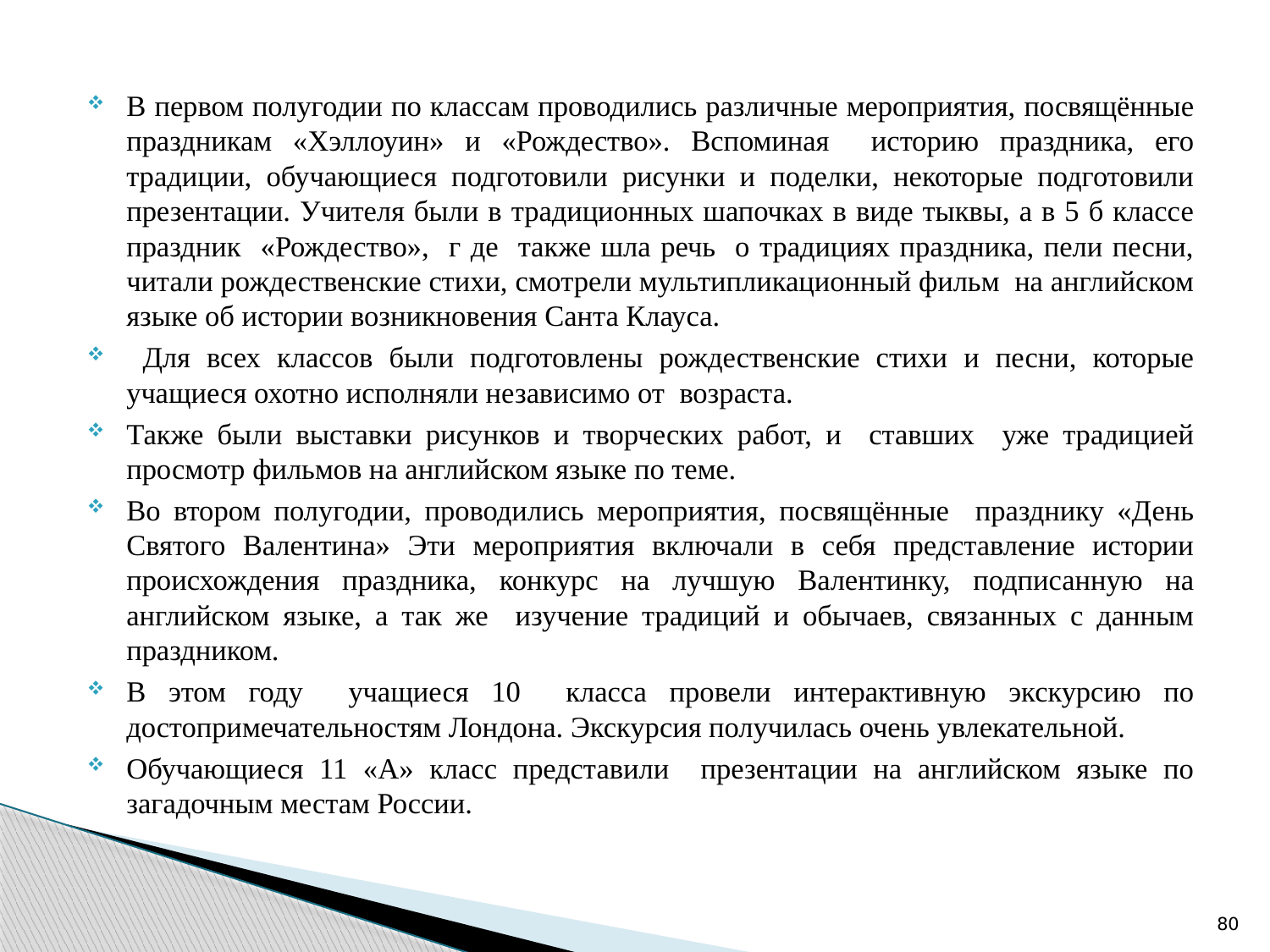

В первом полугодии по классам проводились различные мероприятия, посвящённые праздникам «Хэллоуин» и «Рождество». Вспоминая  историю праздника, его традиции, обучающиеся подготовили рисунки и поделки, некоторые подготовили презентации. Учителя были в традиционных шапочках в виде тыквы, а в 5 б классе праздник  «Рождество»,  г де  также шла речь  о традициях праздника, пели песни, читали рождественские стихи, смотрели мультипликационный фильм  на английском языке об истории возникновения Санта Клауса.
 Для всех классов были подготовлены рождественские стихи и песни, которые учащиеся охотно исполняли независимо от  возраста.
Также были выставки рисунков и творческих работ, и  ставших  уже традицией просмотр фильмов на английском языке по теме.
Во втором полугодии, проводились мероприятия, посвящённые  празднику «День Святого Валентина» Эти мероприятия включали в себя представление истории происхождения праздника, конкурс на лучшую Валентинку, подписанную на английском языке, а так же  изучение традиций и обычаев, связанных с данным праздником.
В этом году  учащиеся 10  класса провели интерактивную экскурсию по достопримечательностям Лондона. Экскурсия получилась очень увлекательной.
Обучающиеся 11 «А» класс представили  презентации на английском языке по загадочным местам России.

80